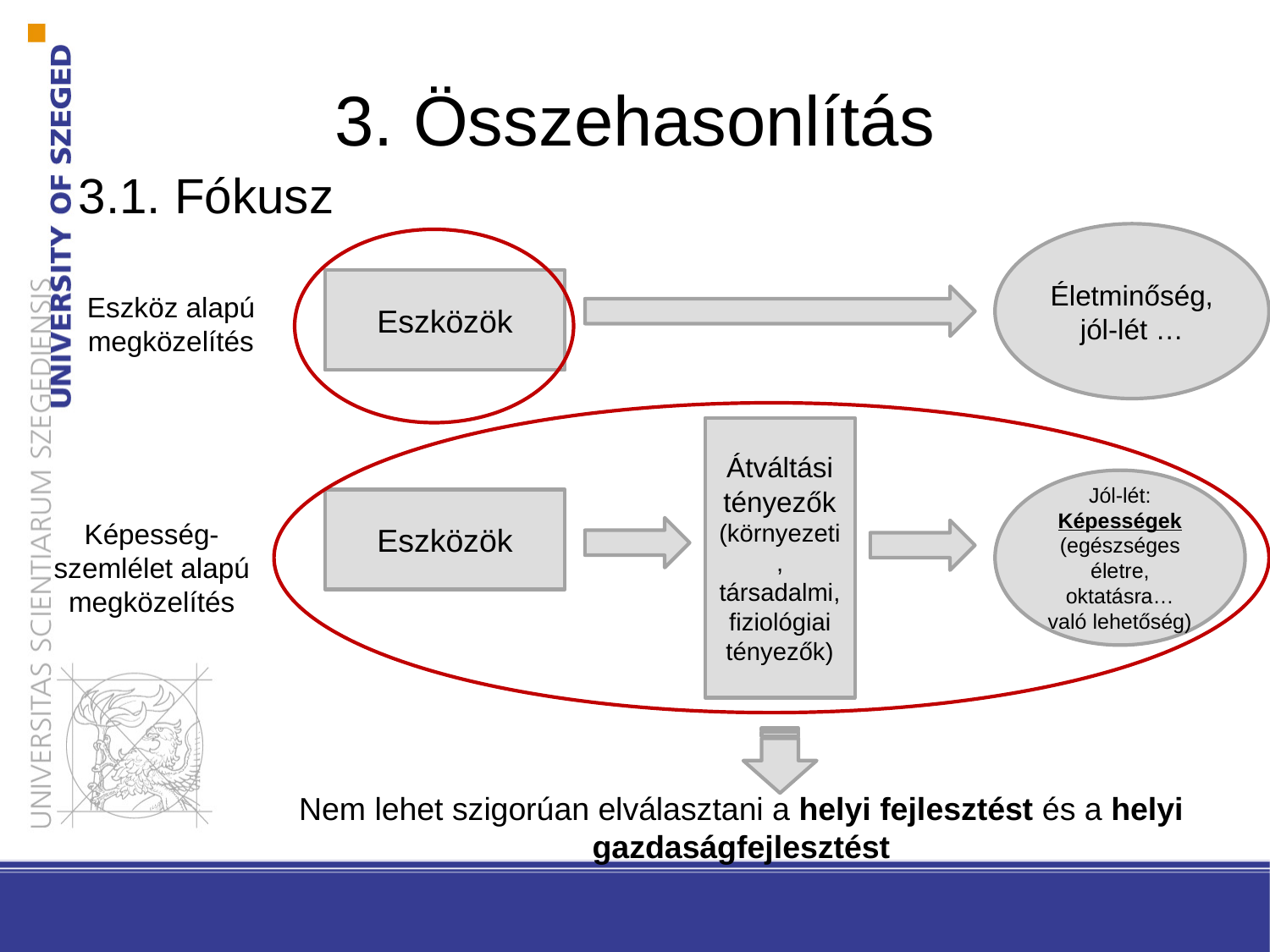

# 3. Összehasonlítás
3.1. Fókusz
Életminőség, jól-lét …

Eszközök
Eszköz alapú megközelítés

Átváltási tényezők
(környezeti, társadalmi, fiziológiai tényezők)
Jól-lét: Képességek
(egészséges életre, oktatásra… való lehetőség)
Eszközök
Képesség-
szemlélet alapú megközelítés

Nem lehet szigorúan elválasztani a helyi fejlesztést és a helyi gazdaságfejlesztést